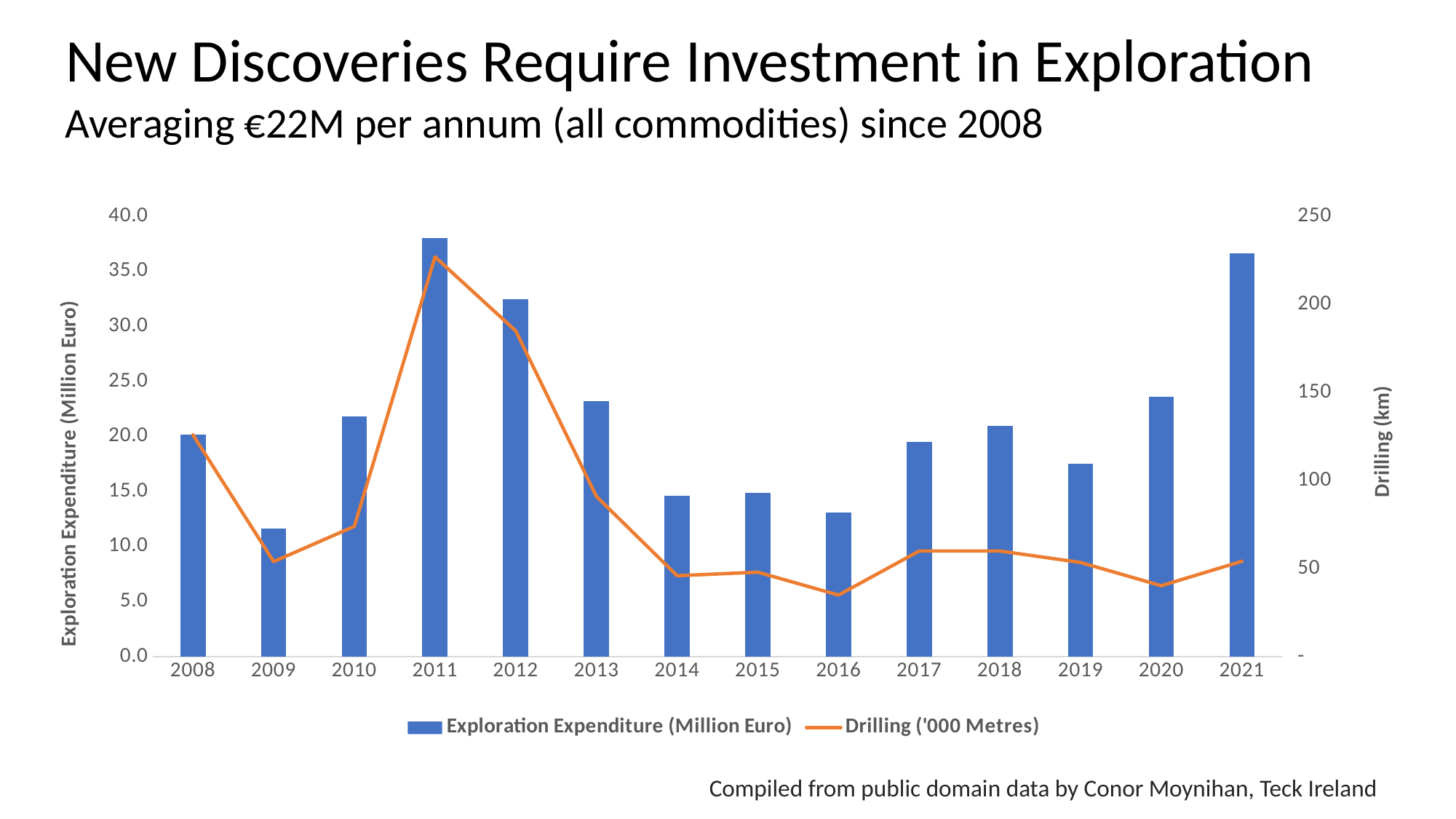

# New Discoveries Require Investment in Exploration
Averaging €22M per annum (all commodities) since 2008

### Chart

| Category | Exploration Expenditure (Million Euro) | Drilling ('000 Metres) |
|---|---|---|
| 2008 | 20.2 | 126.0 |
| 2009 | 11.65 | 54.0 |
| 2010 | 21.8 | 74.0 |
| 2011 | 38.0 | 227.0 |
| 2012 | 32.5 | 185.0 |
| 2013 | 23.19 | 91.0 |
| 2014 | 14.64 | 46.0 |
| 2015 | 14.91 | 48.0 |
| 2016 | 13.11 | 35.0 |
| 2017 | 19.545 | 60.0 |
| 2018 | 20.94 | 60.0 |
| 2019 | 17.53 | 53.5 |
| 2020 | 23.61 | 40.3 |
| 2021 | 36.66 | 54.2 |
Compiled from public domain data by Conor Moynihan, Teck Ireland